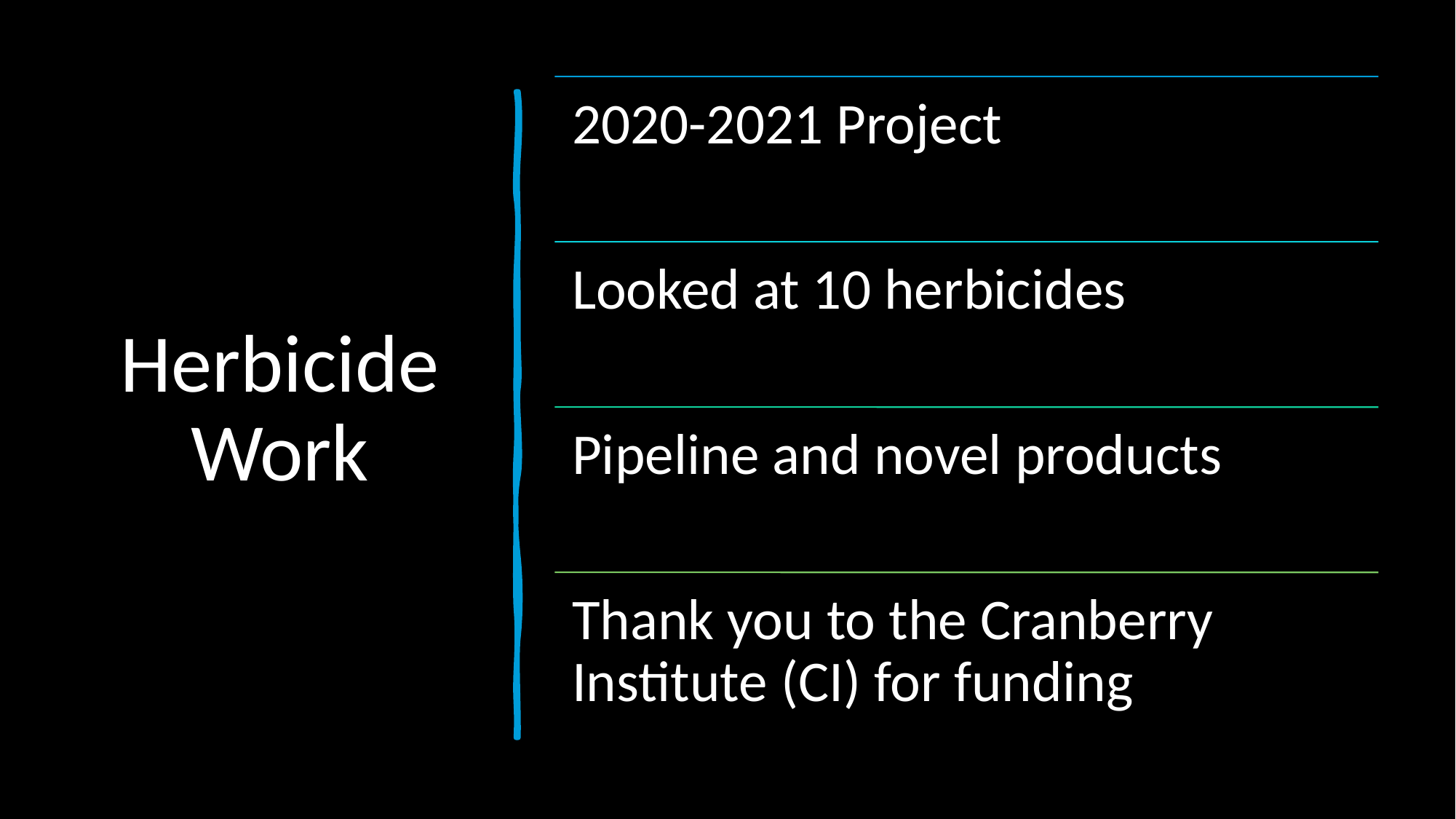

2020-2021 Project
Looked at 10 herbicides
Pipeline and novel products
Thank you to the Cranberry Institute (CI) for funding
# Herbicide Work